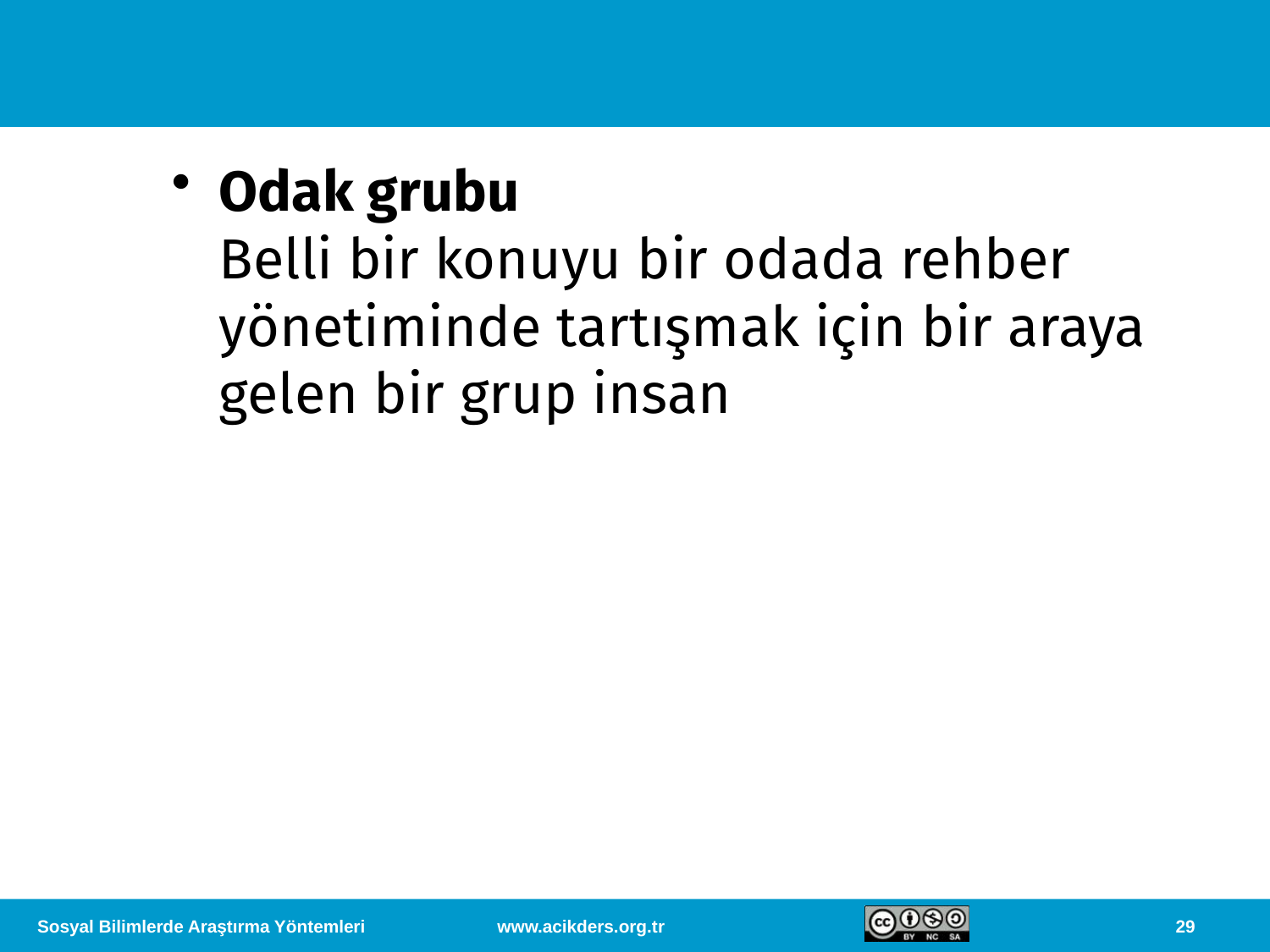

Odak grubu
Belli bir konuyu bir odada rehber yönetiminde tartışmak için bir araya gelen bir grup insan